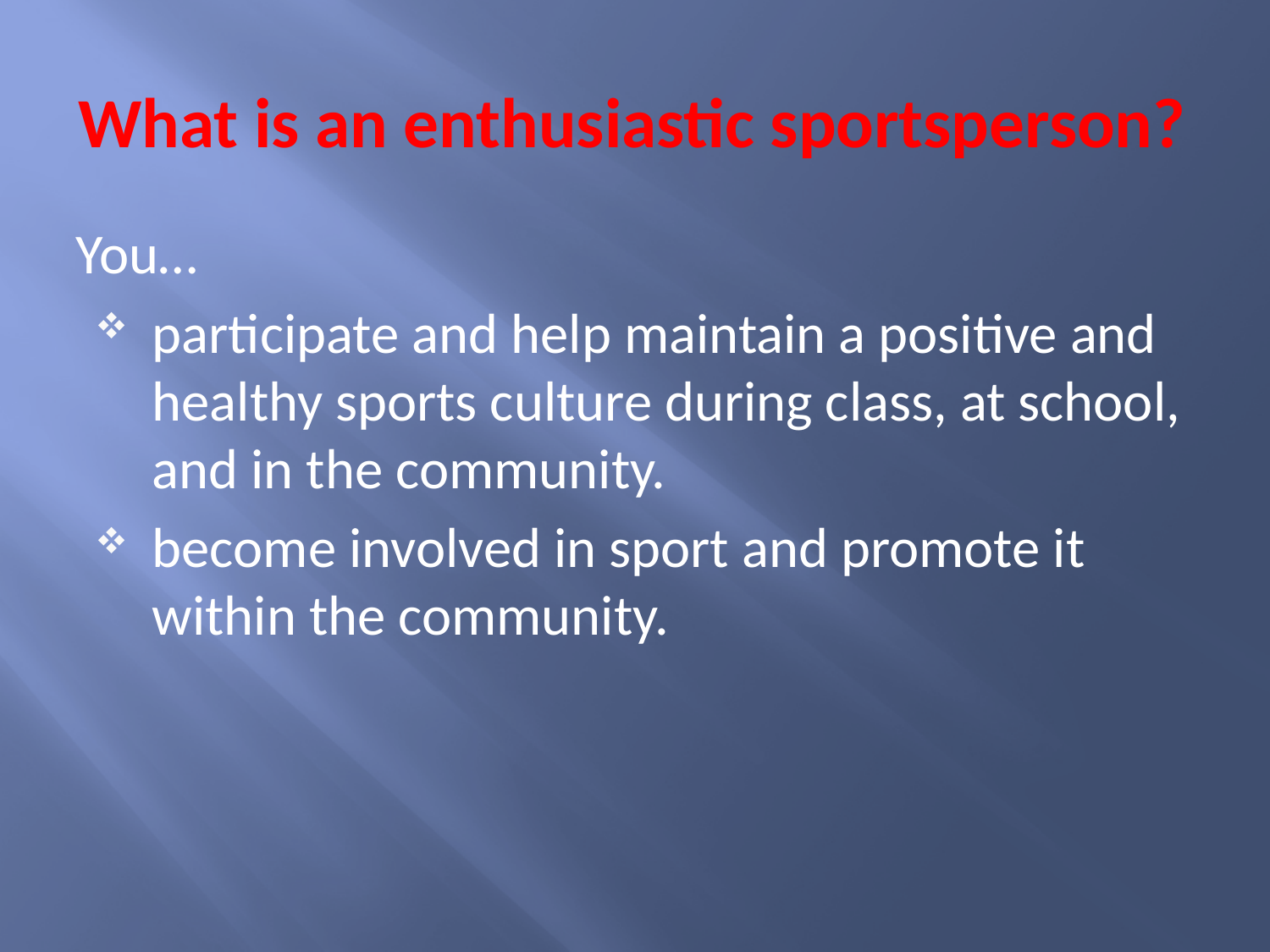

# What is an enthusiastic sportsperson?
You…
participate and help maintain a positive and healthy sports culture during class, at school, and in the community.
become involved in sport and promote it within the community.